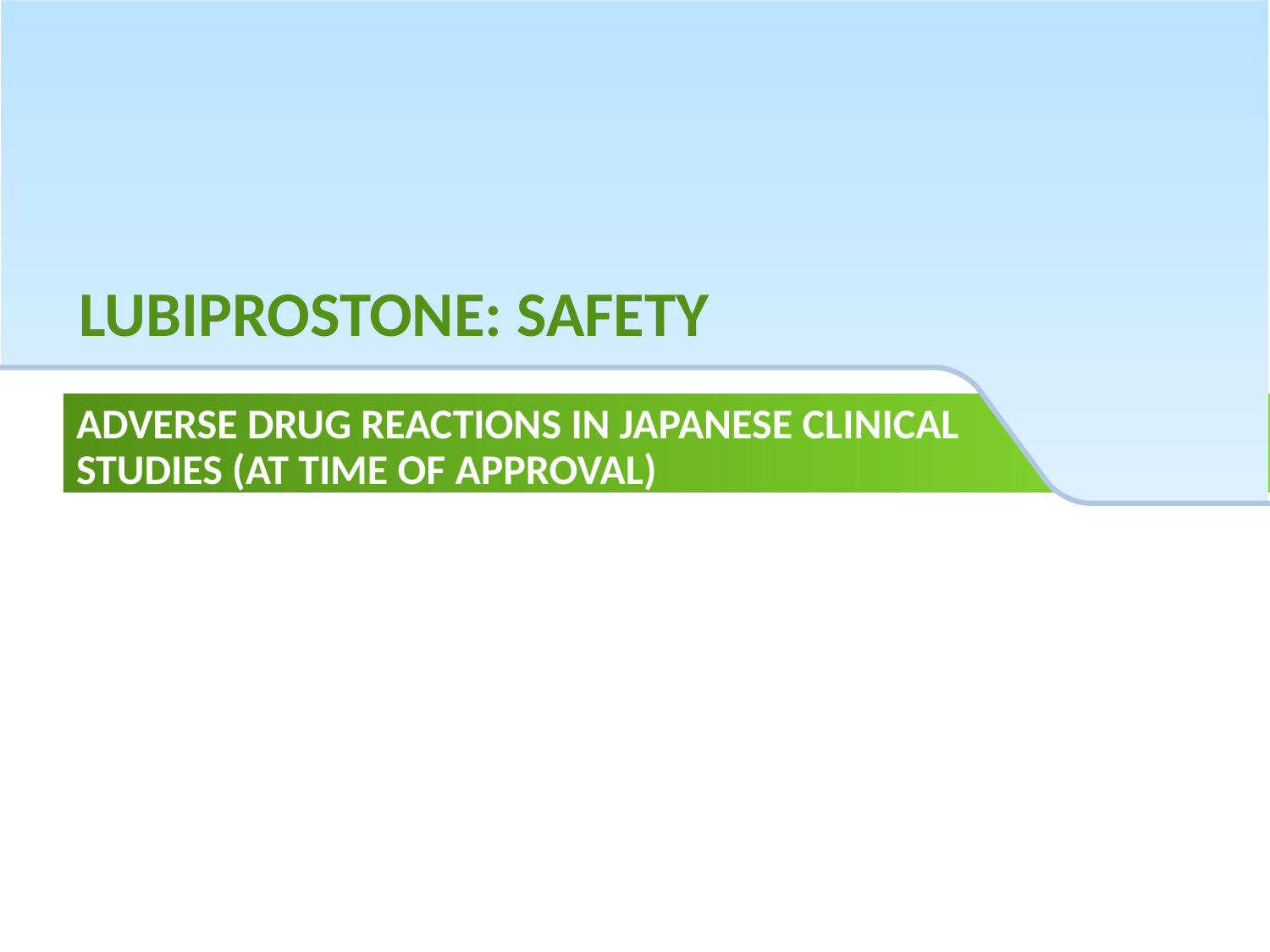

Lubiprostone: Safety
# Adverse Drug Reactions in Japanese Clinical Studies (at time of approval)